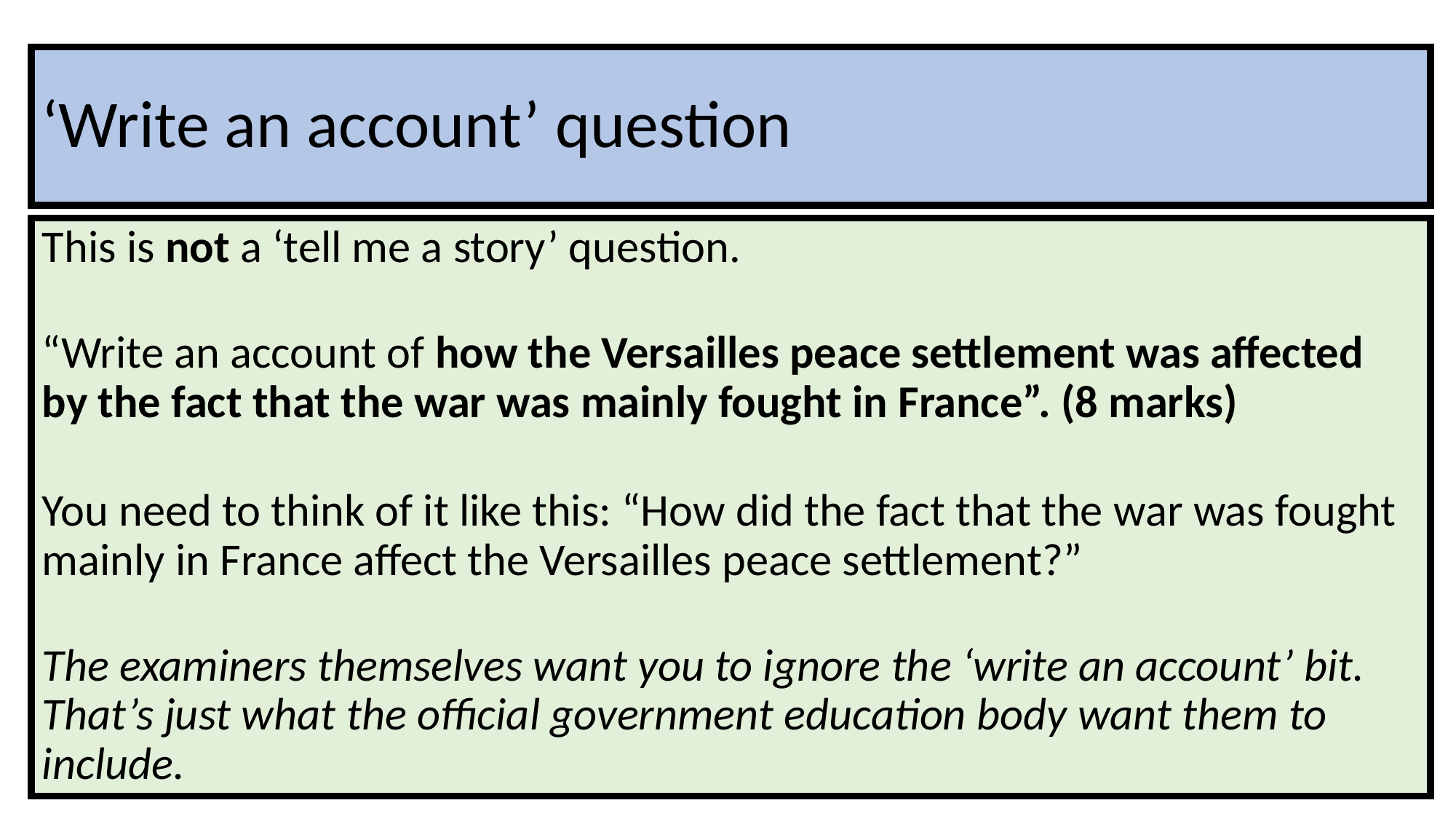

# ‘Write an account’ question
This is not a ‘tell me a story’ question.

“Write an account of how the Versailles peace settlement was affected by the fact that the war was mainly fought in France”. (8 marks)

You need to think of it like this: “How did the fact that the war was fought mainly in France affect the Versailles peace settlement?”

The examiners themselves want you to ignore the ‘write an account’ bit. That’s just what the official government education body want them to include.